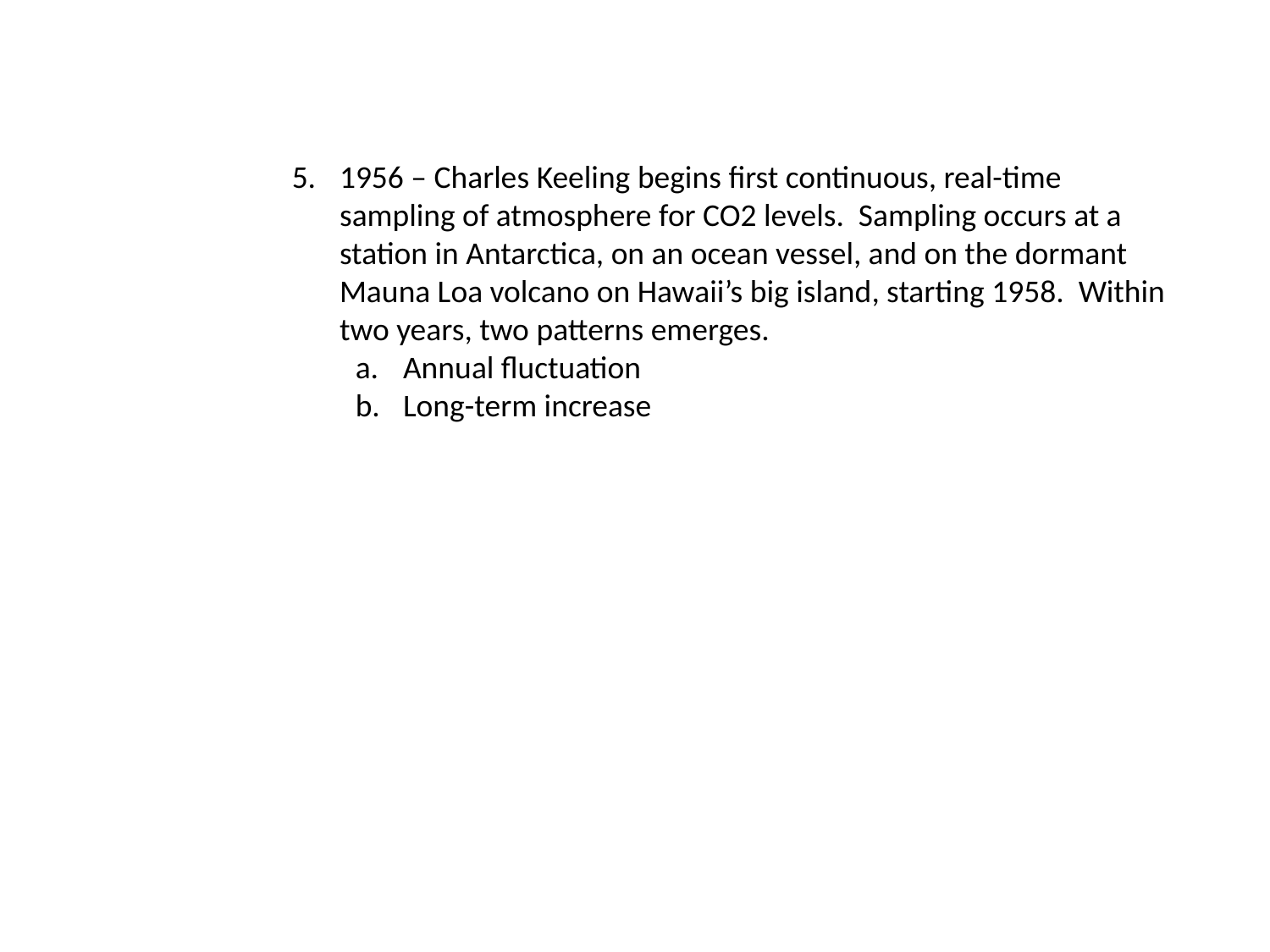

1956 – Charles Keeling begins first continuous, real-time sampling of atmosphere for CO2 levels.  Sampling occurs at a station in Antarctica, on an ocean vessel, and on the dormant Mauna Loa volcano on Hawaii’s big island, starting 1958.  Within two years, two patterns emerges.
Annual fluctuation
Long-term increase